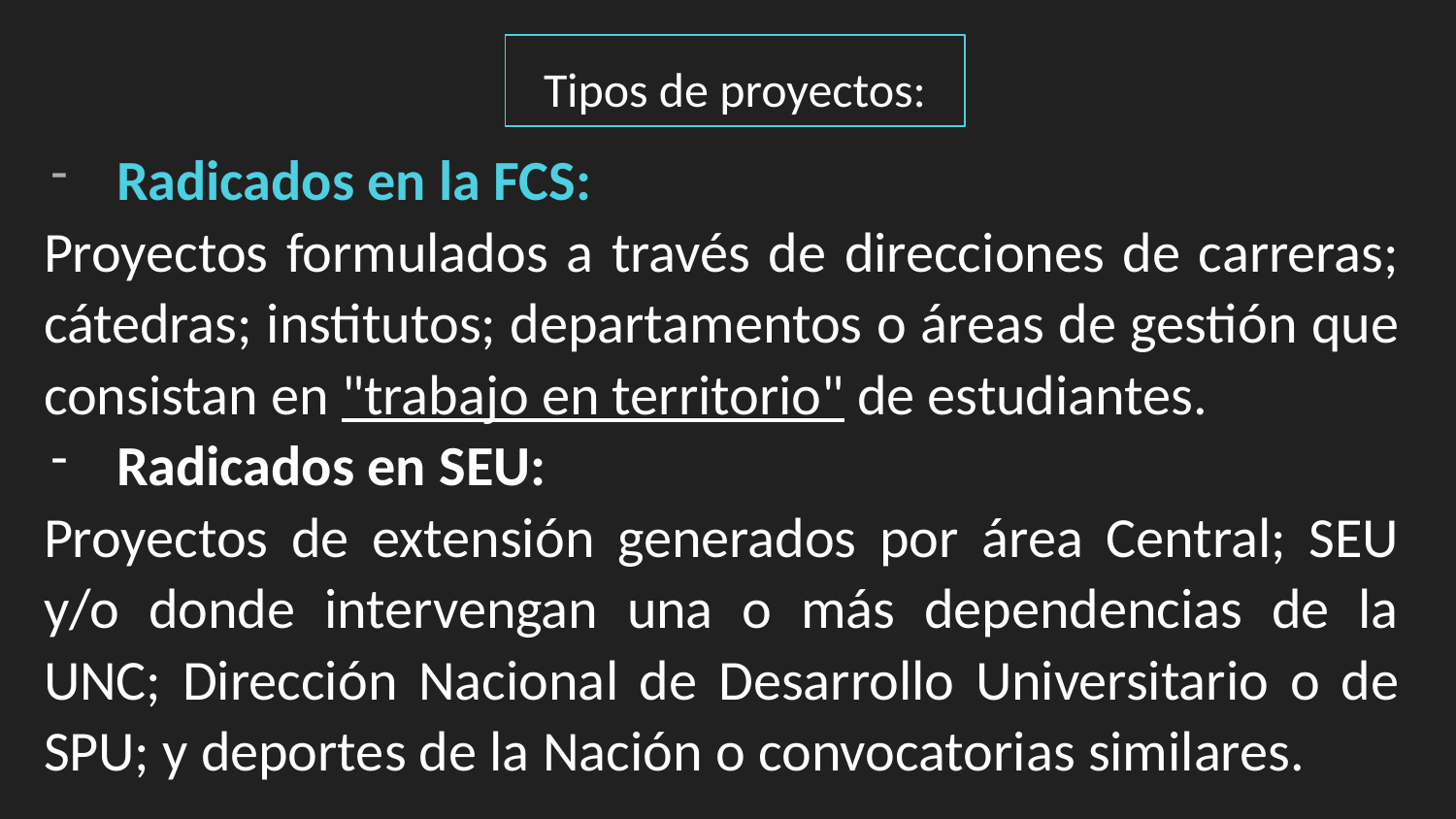

Tipos de proyectos:
Radicados en la FCS:
Proyectos formulados a través de direcciones de carreras; cátedras; institutos; departamentos o áreas de gestión que consistan en "trabajo en territorio" de estudiantes.
Radicados en SEU:
Proyectos de extensión generados por área Central; SEU y/o donde intervengan una o más dependencias de la UNC; Dirección Nacional de Desarrollo Universitario o de SPU; y deportes de la Nación o convocatorias similares.